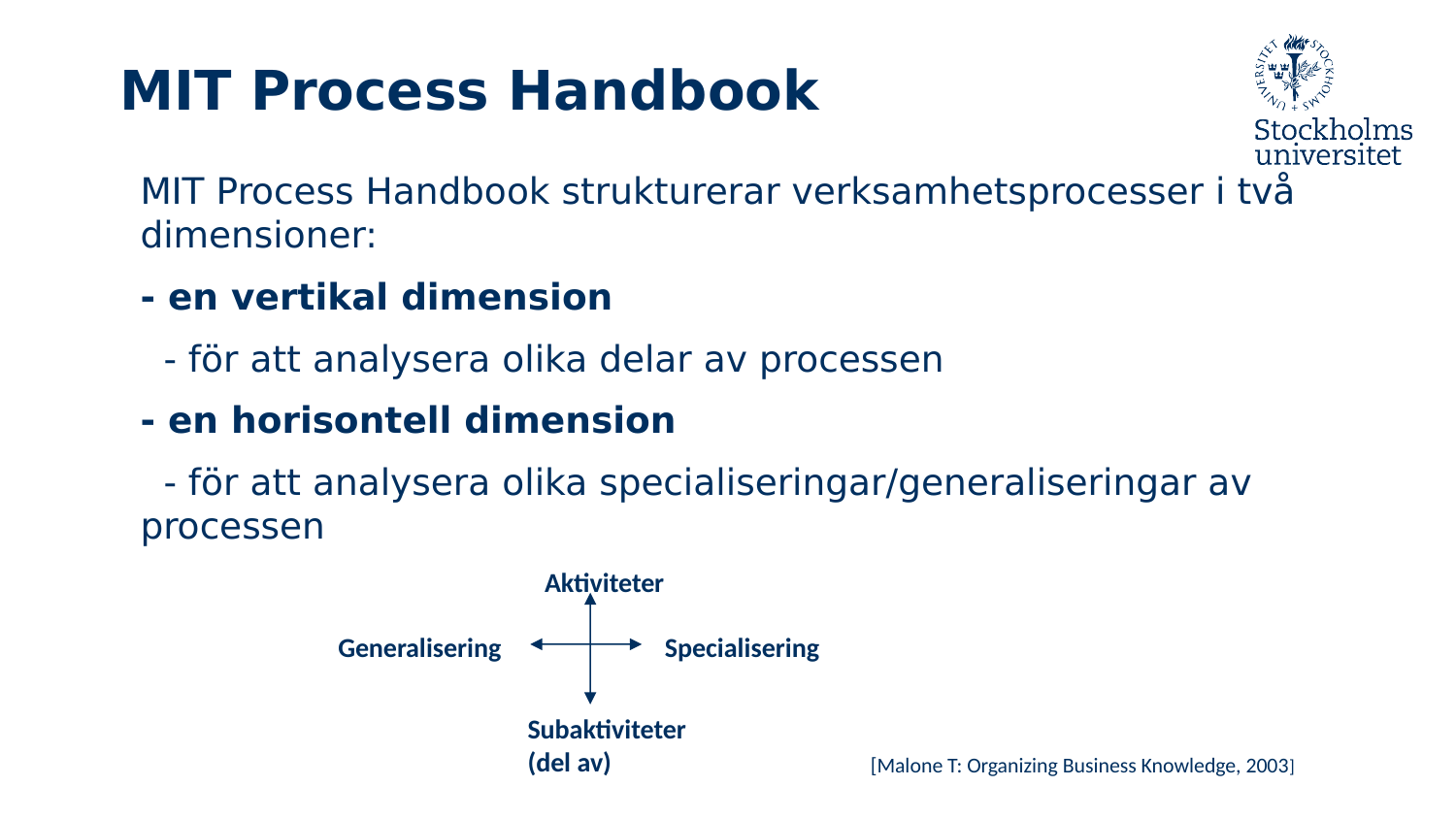

# MIT Process Handbook
MIT Process Handbook strukturerar verksamhetsprocesser i två dimensioner:
- en vertikal dimension
  - för att analysera olika delar av processen
- en horisontell dimension
  - för att analysera olika specialiseringar/generaliseringar av processen
Aktiviteter

Generalisering
Specialisering

Subaktiviteter (del av)
[Malone T: Organizing Business Knowledge, 2003]